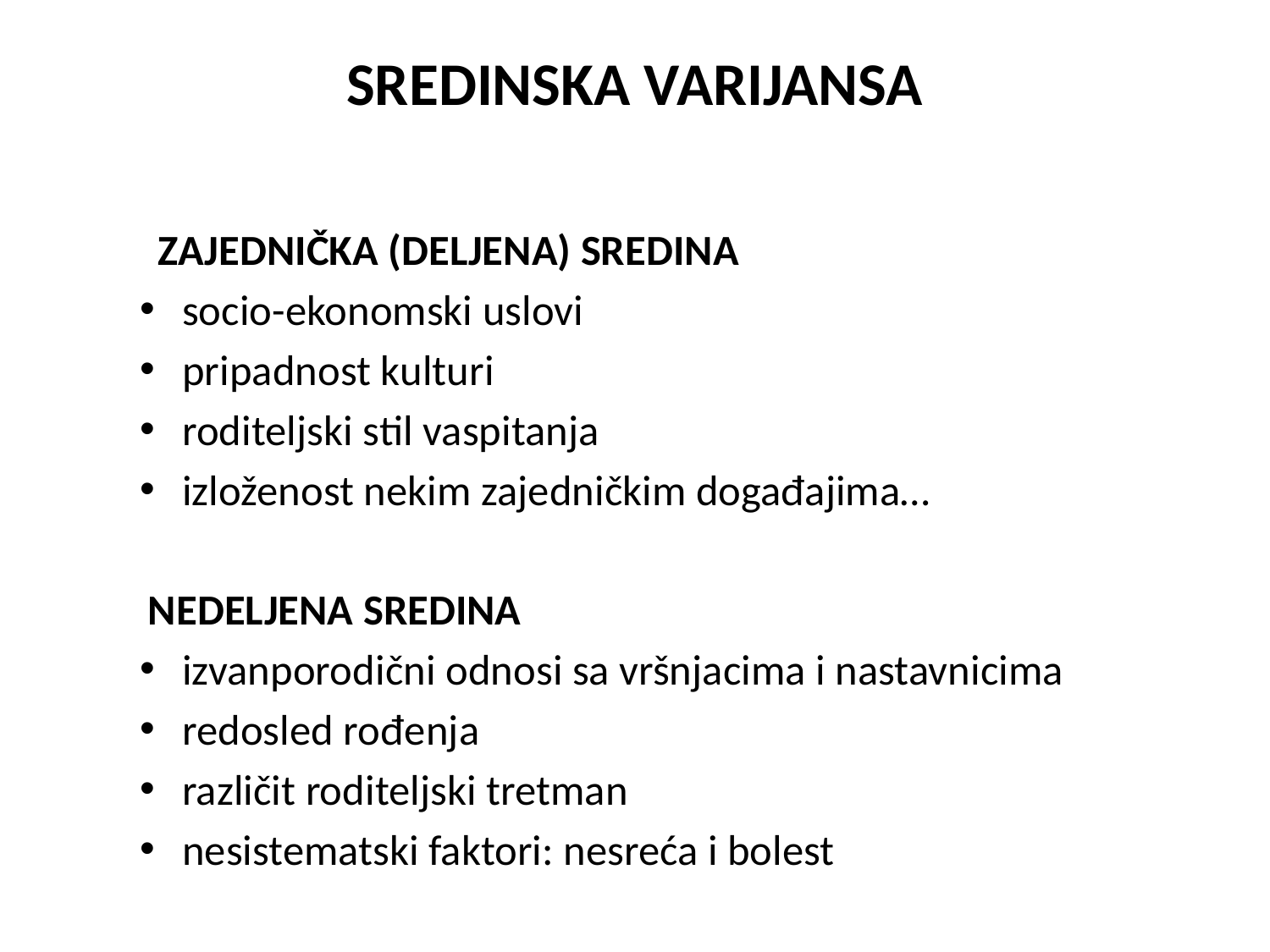

# SREDINSKA VARIJANSA
 ZAJEDNIČKA (DELJENA) SREDINA
socio-ekonomski uslovi
pripadnost kulturi
roditeljski stil vaspitanja
izloženost nekim zajedničkim događajima…

NEDELJENA SREDINA
izvanporodični odnosi sa vršnjacima i nastavnicima
redosled rođenja
različit roditeljski tretman
nesistematski faktori: nesreća i bolest